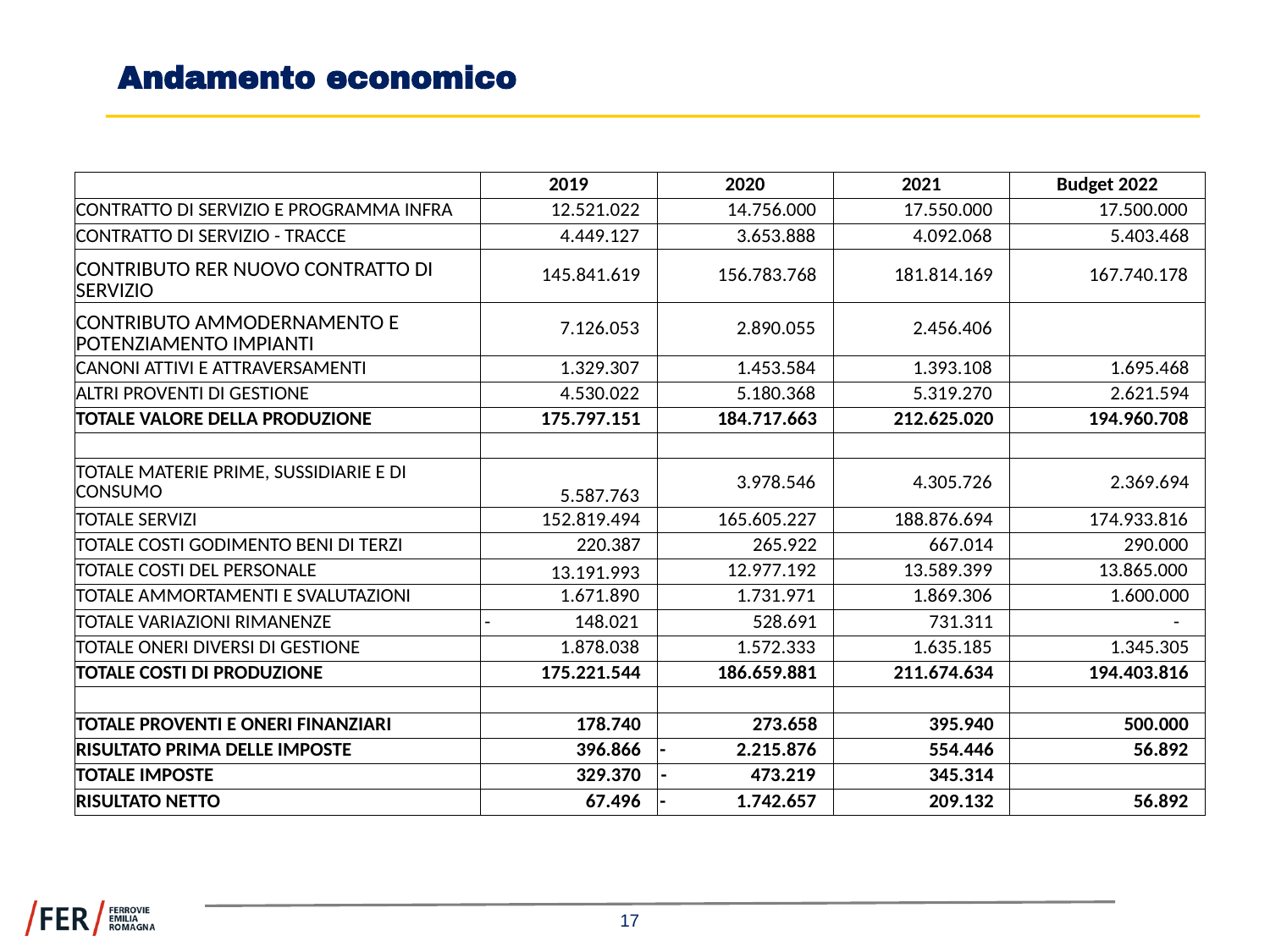

# Andamento economico
|  | 2019 | 2020 | 2021 | Budget 2022 |
| --- | --- | --- | --- | --- |
| CONTRATTO DI SERVIZIO E PROGRAMMA INFRA | 12.521.022 | 14.756.000 | 17.550.000 | 17.500.000 |
| CONTRATTO DI SERVIZIO - TRACCE | 4.449.127 | 3.653.888 | 4.092.068 | 5.403.468 |
| CONTRIBUTO RER NUOVO CONTRATTO DI SERVIZIO | 145.841.619 | 156.783.768 | 181.814.169 | 167.740.178 |
| CONTRIBUTO AMMODERNAMENTO E POTENZIAMENTO IMPIANTI | 7.126.053 | 2.890.055 | 2.456.406 |  |
| CANONI ATTIVI E ATTRAVERSAMENTI | 1.329.307 | 1.453.584 | 1.393.108 | 1.695.468 |
| ALTRI PROVENTI DI GESTIONE | 4.530.022 | 5.180.368 | 5.319.270 | 2.621.594 |
| TOTALE VALORE DELLA PRODUZIONE | 175.797.151 | 184.717.663 | 212.625.020 | 194.960.708 |
|  |  |  |  |  |
| TOTALE MATERIE PRIME, SUSSIDIARIE E DI CONSUMO | 5.587.763 | 3.978.546 | 4.305.726 | 2.369.694 |
| TOTALE SERVIZI | 152.819.494 | 165.605.227 | 188.876.694 | 174.933.816 |
| TOTALE COSTI GODIMENTO BENI DI TERZI | 220.387 | 265.922 | 667.014 | 290.000 |
| TOTALE COSTI DEL PERSONALE | 13.191.993 | 12.977.192 | 13.589.399 | 13.865.000 |
| TOTALE AMMORTAMENTI E SVALUTAZIONI | 1.671.890 | 1.731.971 | 1.869.306 | 1.600.000 |
| TOTALE VARIAZIONI RIMANENZE | - 148.021 | 528.691 | 731.311 | - |
| TOTALE ONERI DIVERSI DI GESTIONE | 1.878.038 | 1.572.333 | 1.635.185 | 1.345.305 |
| TOTALE COSTI DI PRODUZIONE | 175.221.544 | 186.659.881 | 211.674.634 | 194.403.816 |
|  |  |  |  |  |
| TOTALE PROVENTI E ONERI FINANZIARI | 178.740 | 273.658 | 395.940 | 500.000 |
| RISULTATO PRIMA DELLE IMPOSTE | 396.866 | - 2.215.876 | 554.446 | 56.892 |
| TOTALE IMPOSTE | 329.370 | - 473.219 | 345.314 |  |
| RISULTATO NETTO | 67.496 | - 1.742.657 | 209.132 | 56.892 |